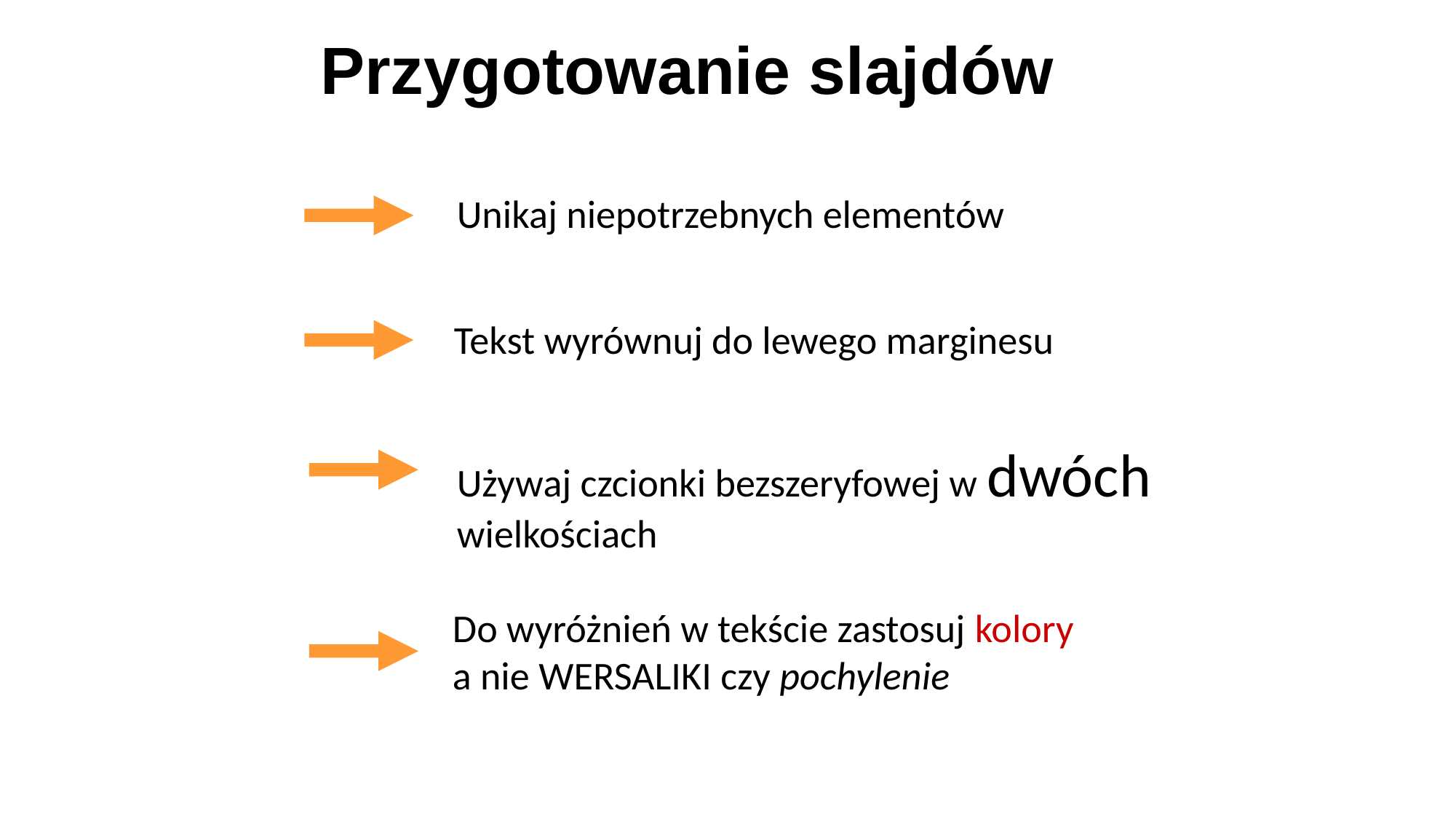

# Przygotowanie slajdów
Unikaj niepotrzebnych elementów

Tekst wyrównuj do lewego marginesu

Używaj czcionki bezszeryfowej w dwóch wielkościach

Do wyróżnień w tekście zastosuj kolory
a nie wersaliki czy pochylenie